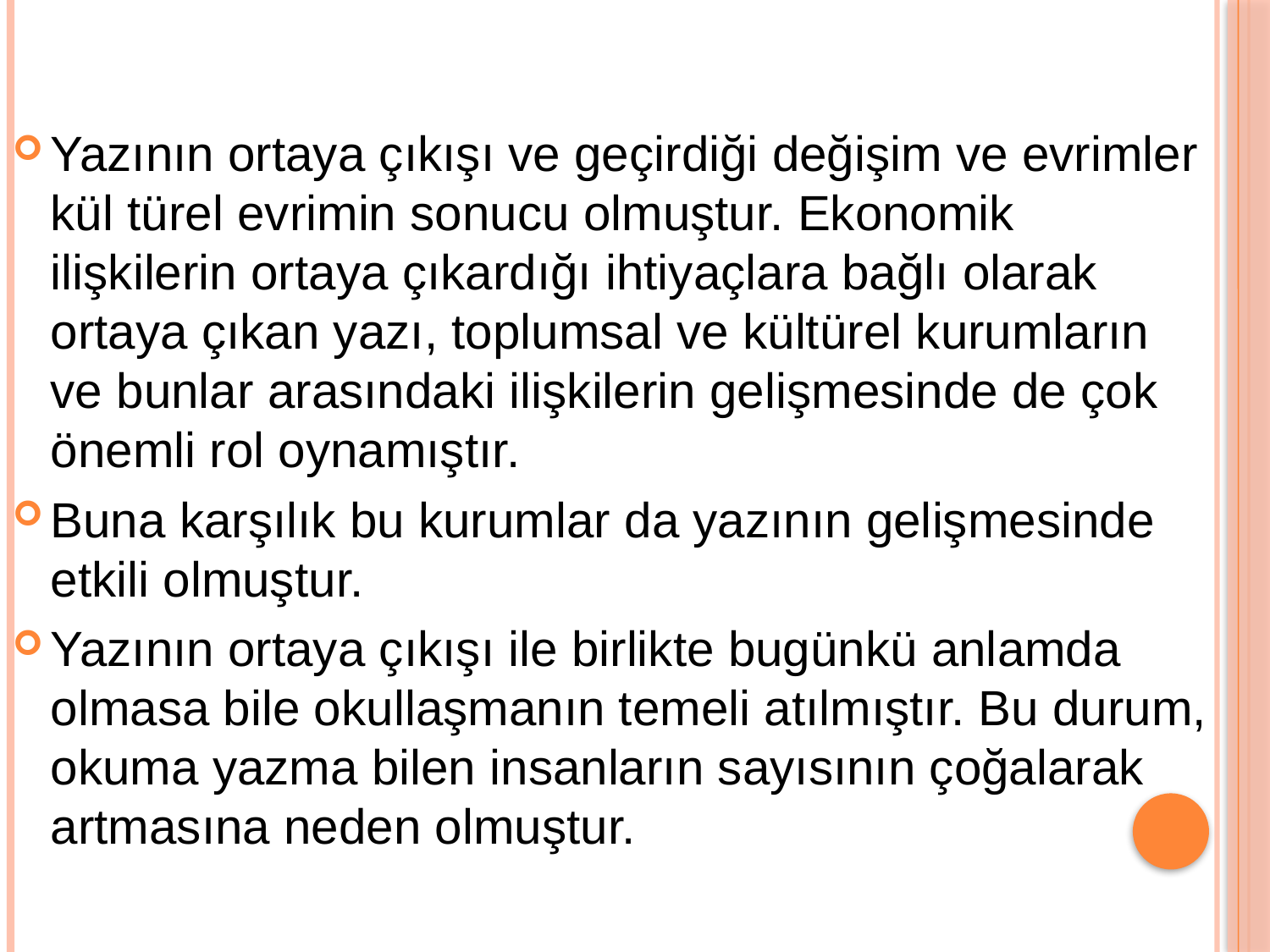

Yazının ortaya çıkışı ve geçirdiği değişim ve evrimler kül türel evrimin sonucu olmuştur. Ekonomik ilişkilerin ortaya çıkardığı ihtiyaçlara bağlı olarak ortaya çıkan yazı, toplumsal ve kültürel kurumların ve bunlar arasındaki ilişkilerin gelişmesinde de çok önemli rol oynamıştır.
Buna karşılık bu kurumlar da yazının gelişmesinde etkili olmuştur.
Yazının ortaya çıkışı ile birlikte bugünkü anlamda olmasa bile okullaşmanın temeli atılmıştır. Bu durum, okuma yazma bilen insanların sayısının çoğalarak artmasına neden olmuştur.